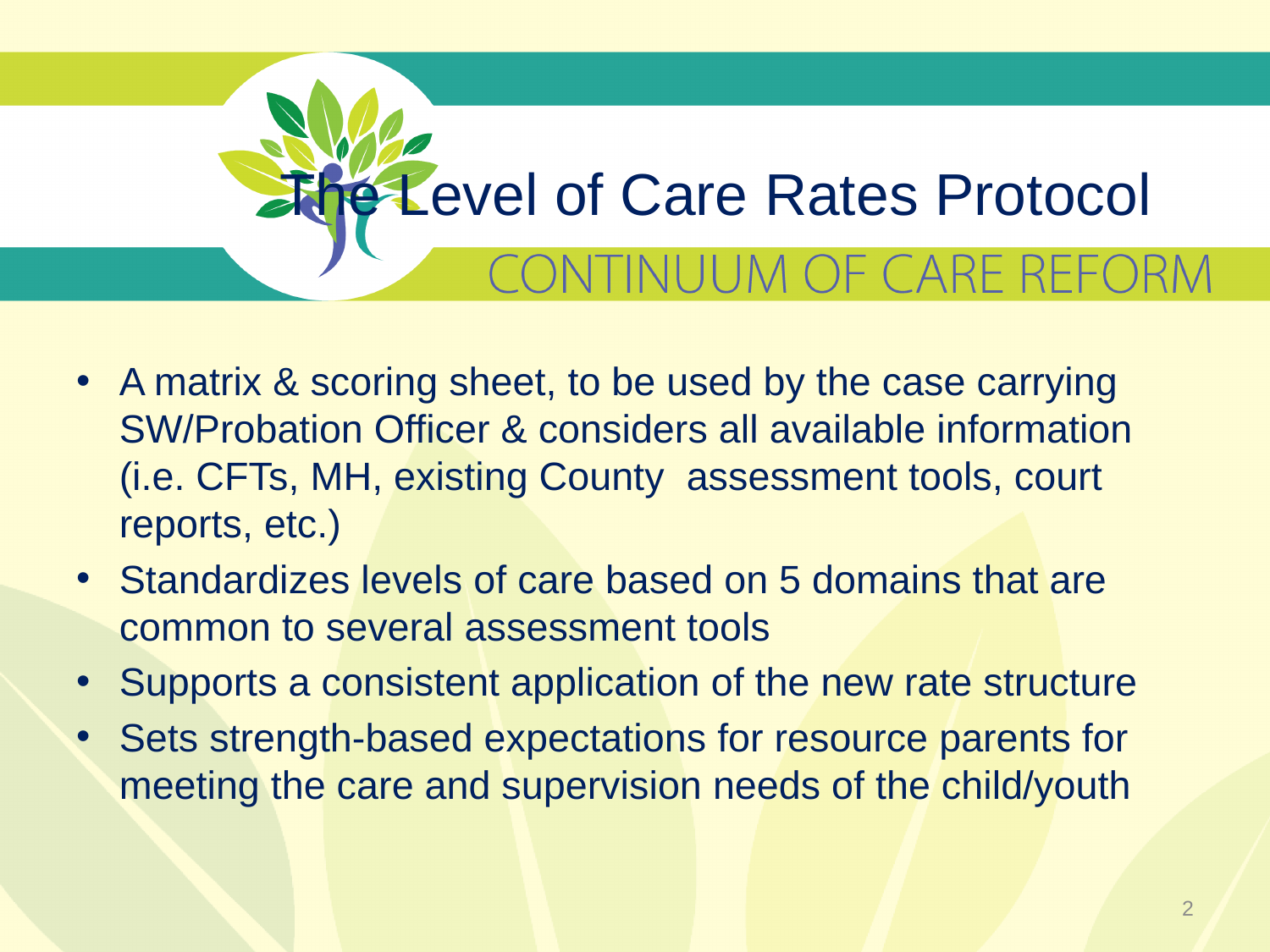

# The Level of Care Rates Protocol
A matrix & scoring sheet, to be used by the case carrying SW/Probation Officer & considers all available information (i.e. CFTs, MH, existing County  assessment tools, court reports, etc.)
Standardizes levels of care based on 5 domains that are common to several assessment tools
Supports a consistent application of the new rate structure
Sets strength-based expectations for resource parents for meeting the care and supervision needs of the child/youth

2